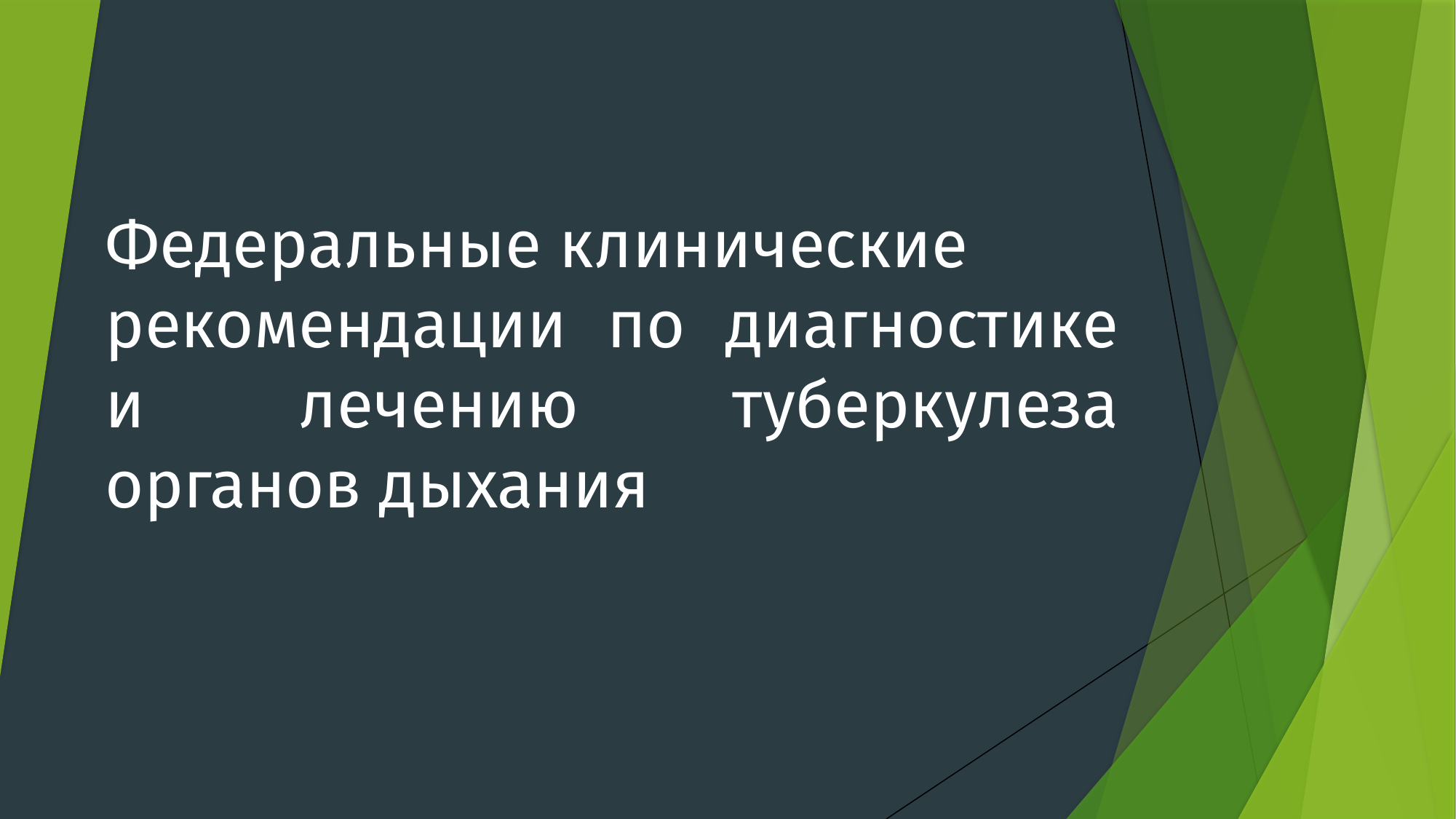

Федеральные клинические
рекомендации по диагностике и лечению туберкулеза органов дыхания